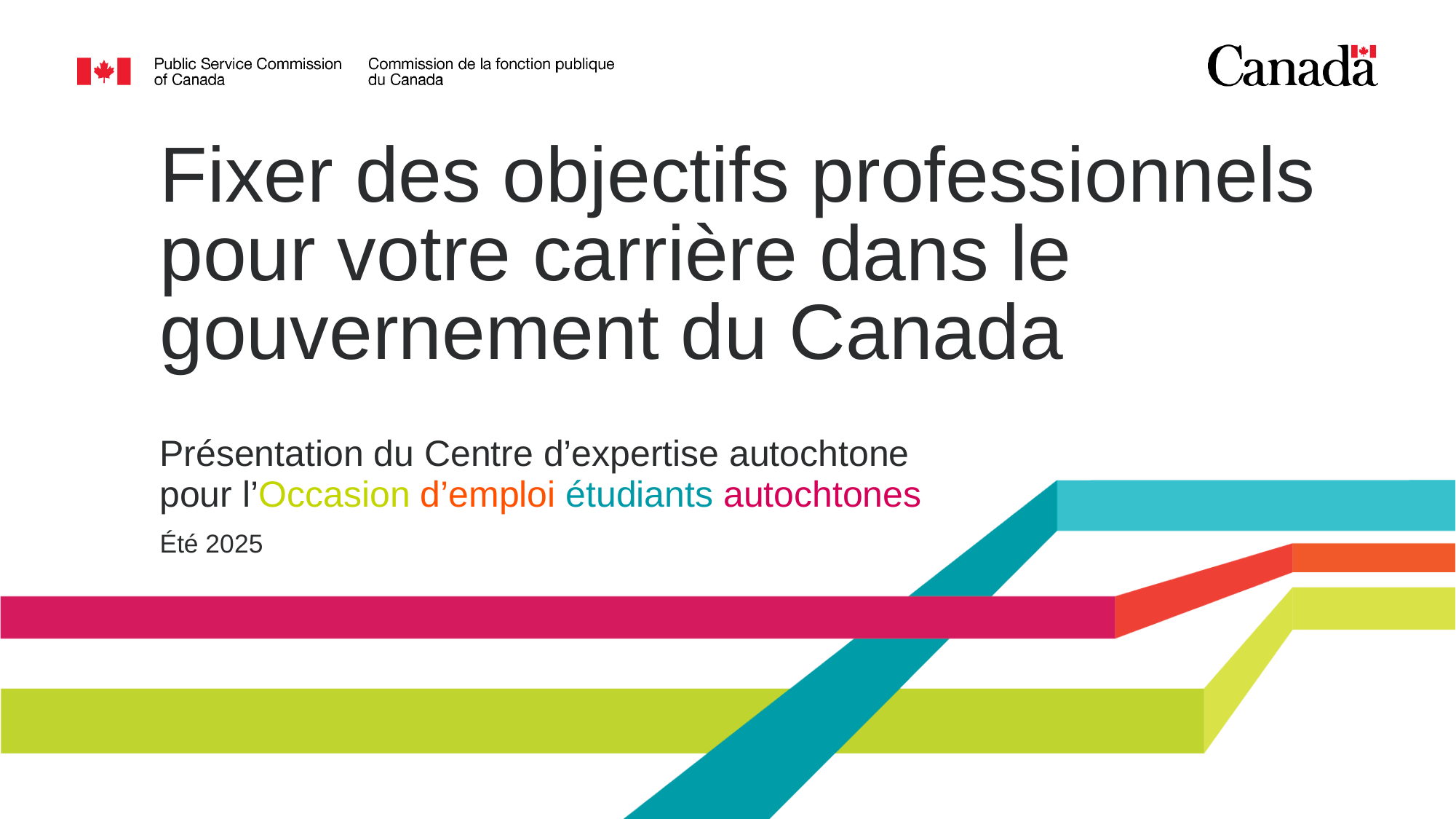

# Fixer des objectifs professionnels pour votre carrière dans le gouvernement du Canada
Présentation du Centre d’expertise autochtone
pour l’Occasion d’emploi étudiants autochtones
Été 2025